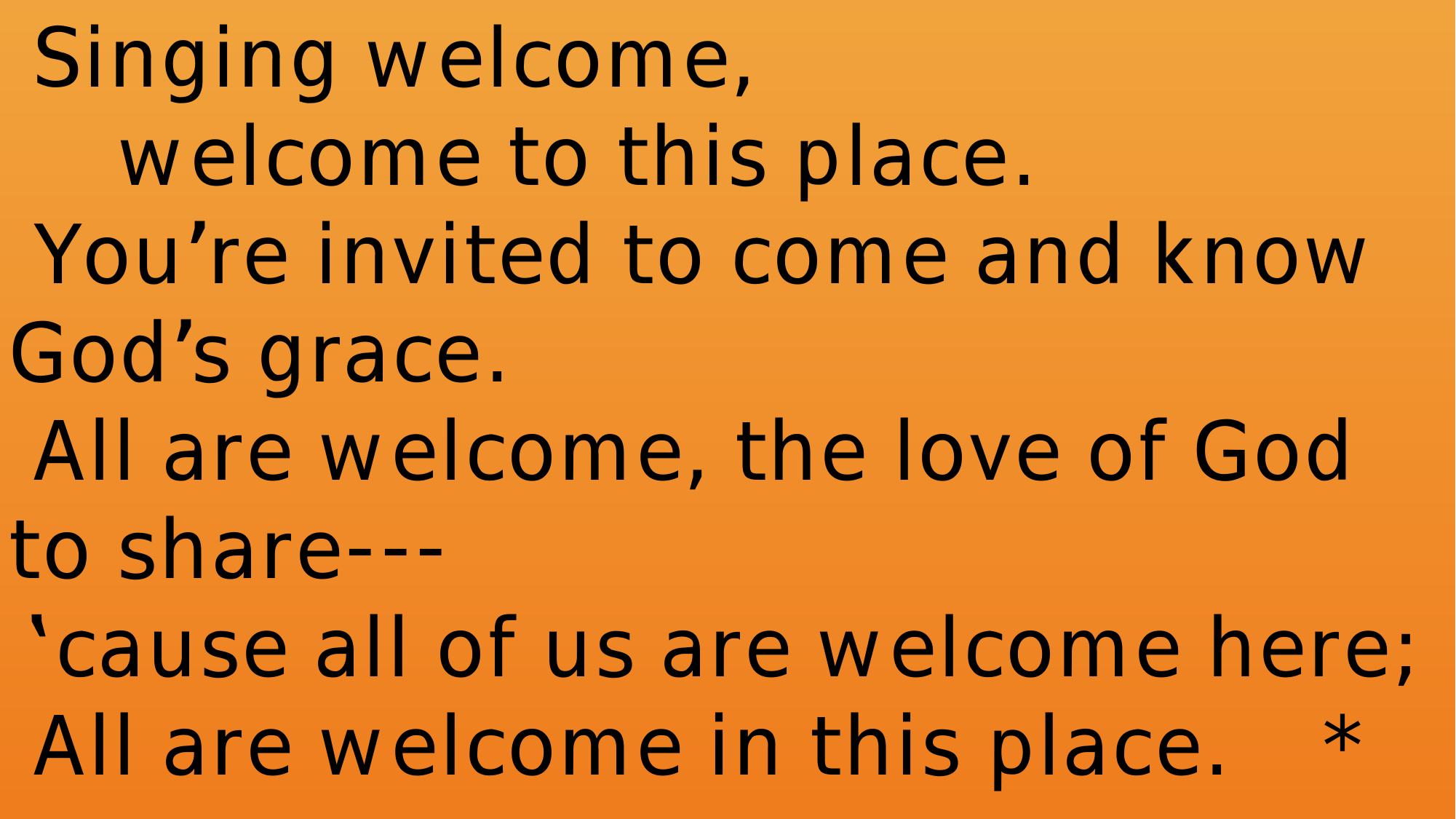

Singing welcome,
	welcome to this place.
 You’re invited to come and know 	God’s grace.
 All are welcome, the love of God 	to share---
 ‘cause all of us are welcome here;
 All are welcome in this place.	*